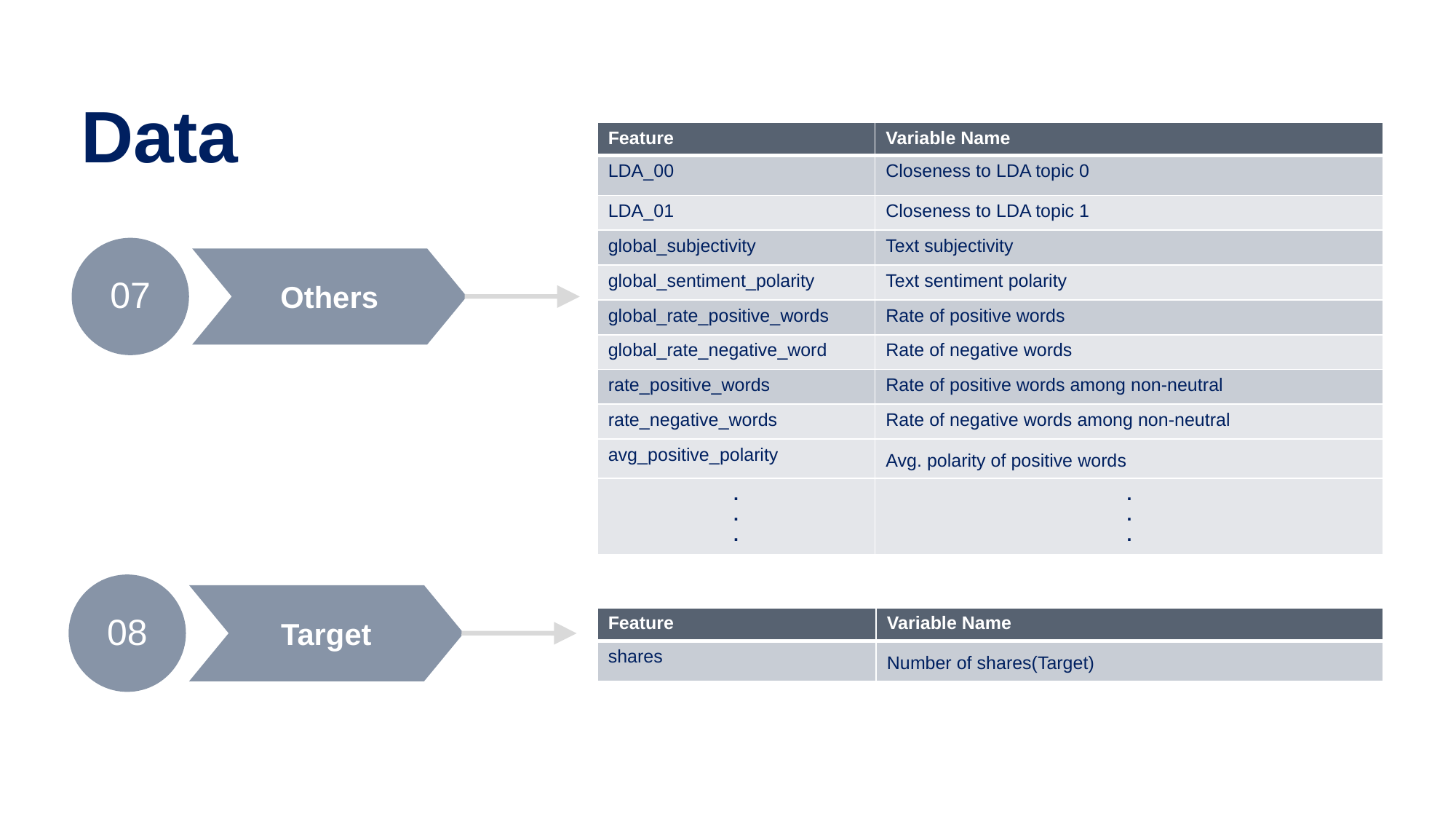

Data
| Feature | Variable Name |
| --- | --- |
| LDA\_00 | Closeness to LDA topic 0 |
| LDA\_01 | Closeness to LDA topic 1 |
| global\_subjectivity | Text subjectivity |
| global\_sentiment\_polarity | Text sentiment polarity |
| global\_rate\_positive\_words | Rate of positive words |
| global\_rate\_negative\_word | Rate of negative words |
| rate\_positive\_words | Rate of positive words among non-neutral |
| rate\_negative\_words | Rate of negative words among non-neutral |
| avg\_positive\_polarity | Avg. polarity of positive words |
| . . . | . . . |
07

Others
08

| Feature | Variable Name |
| --- | --- |
| shares | Number of shares(Target) |
Target